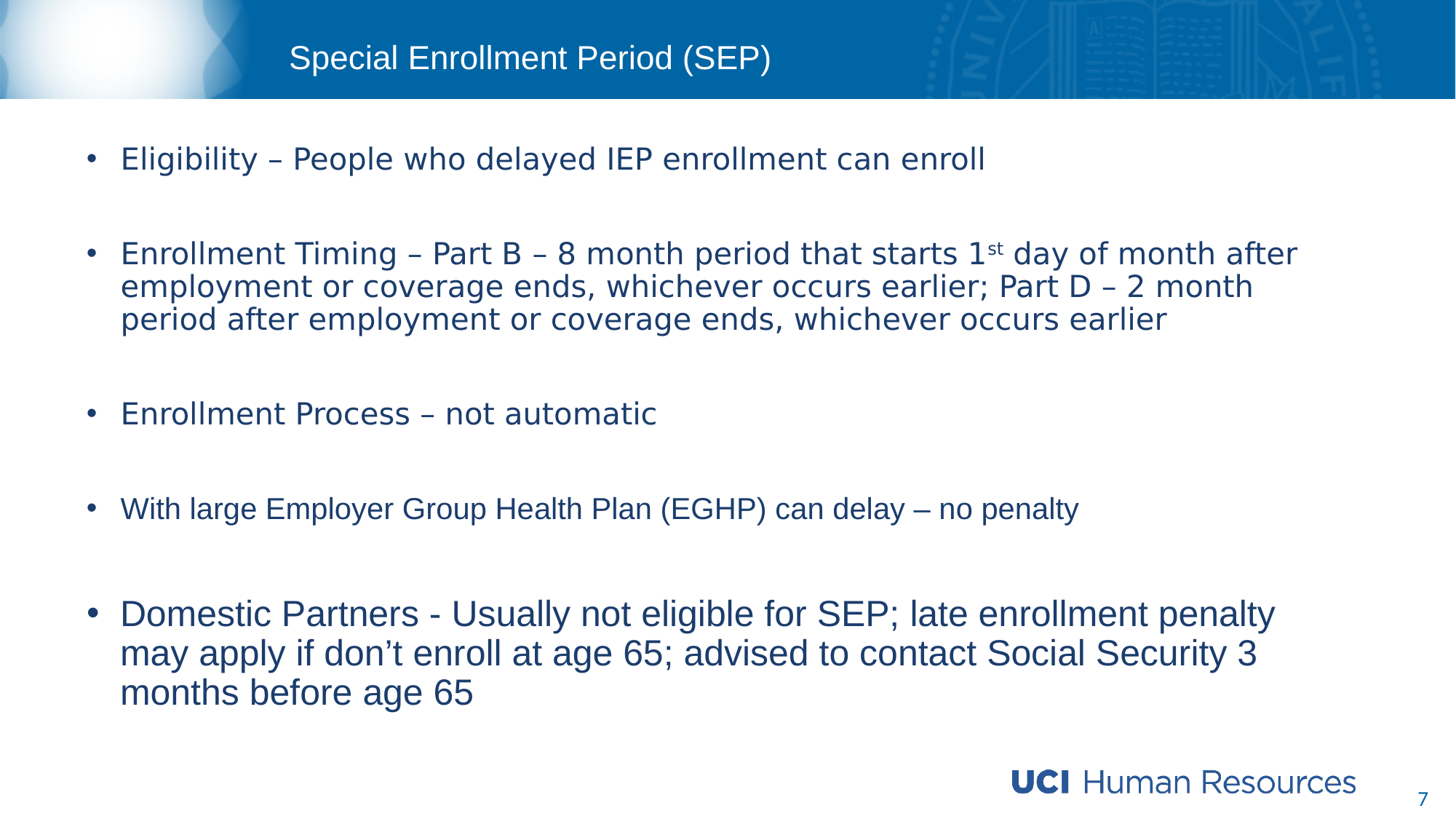

# Special Enrollment Period (SEP)
Eligibility – People who delayed IEP enrollment can enroll

Enrollment Timing – Part B – 8 month period that starts 1st day of month after employment or coverage ends, whichever occurs earlier; Part D – 2 month period after employment or coverage ends, whichever occurs earlier

Enrollment Process – not automatic

With large Employer Group Health Plan (EGHP) can delay – no penalty

Domestic Partners - Usually not eligible for SEP; late enrollment penalty may apply if don’t enroll at age 65; advised to contact Social Security 3 months before age 65

7